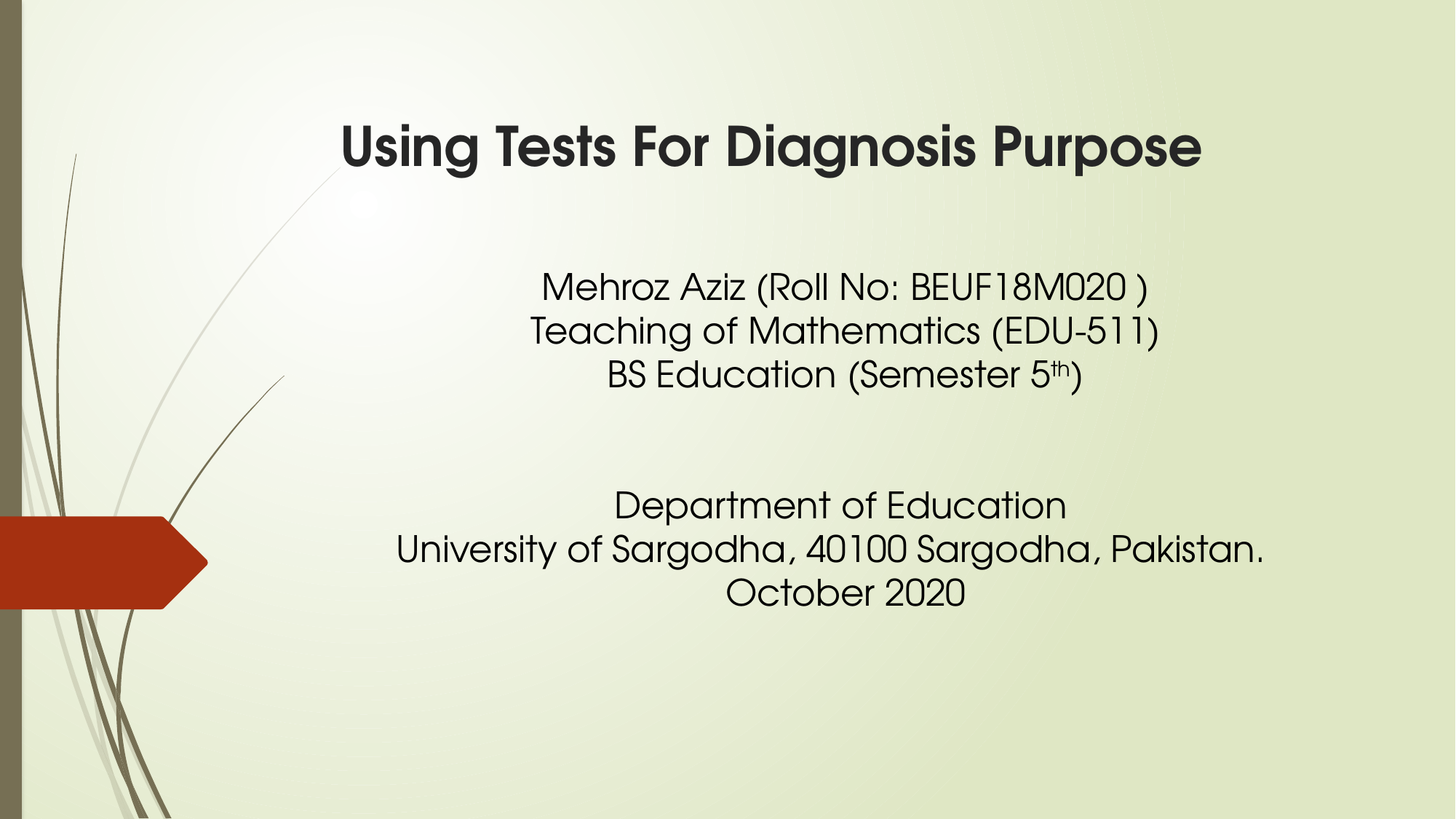

# Using Tests For Diagnosis Purpose

Mehroz Aziz (Roll No: BEUF18M020 )
Teaching of Mathematics (EDU-511)
BS Education (Semester 5th)

Department of Education
University of Sargodha, 40100 Sargodha, Pakistan.
October 2020